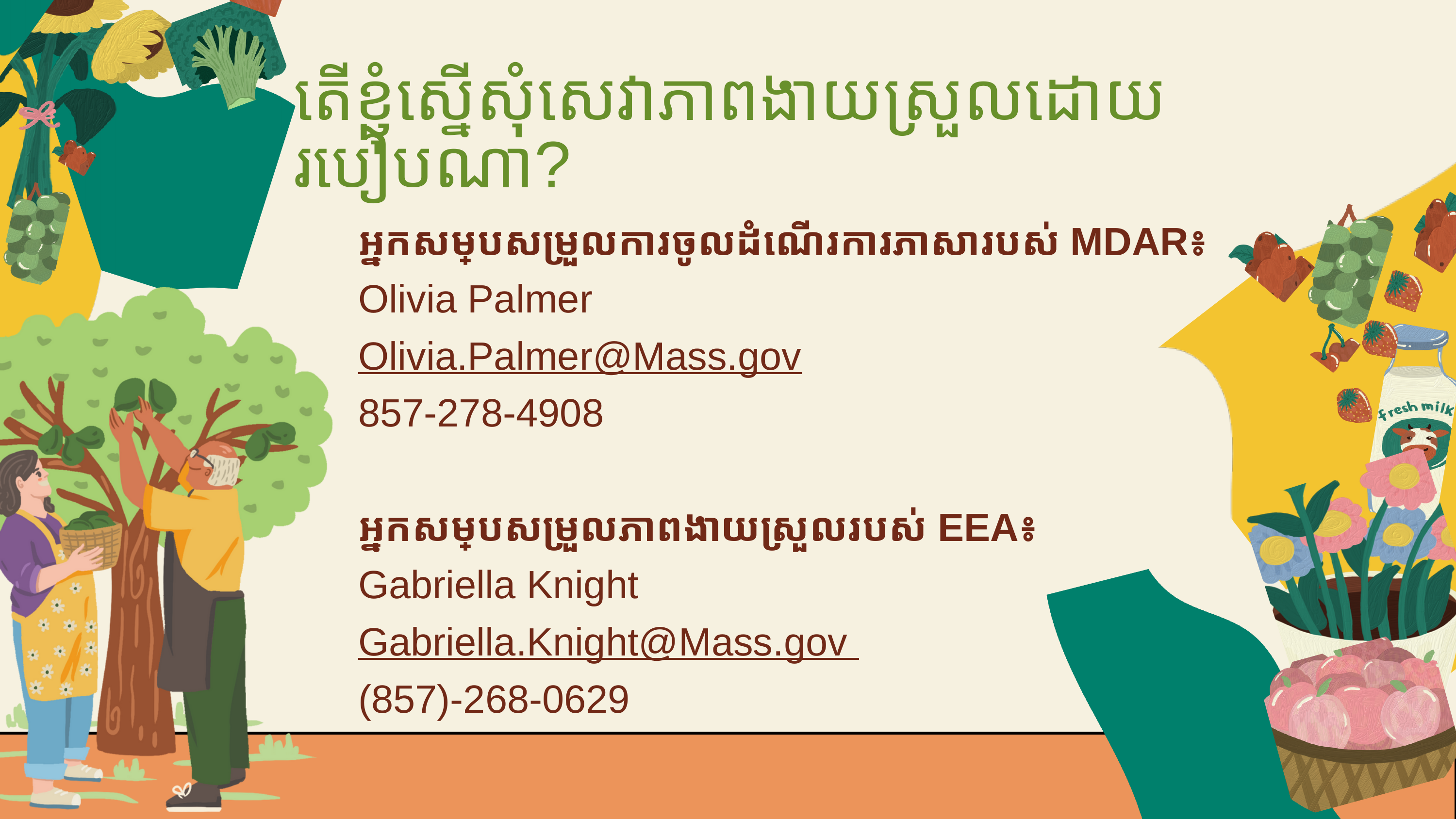

តើខ្ញុំស្នើសុំសេវាភាពងាយស្រួលដោយរបៀបណា?

អ្នកសម្របសម្រួលការចូលដំណើរការភាសារបស់ MDAR៖
Olivia Palmer
Olivia.Palmer@Mass.gov
857-278-4908

អ្នកសម្របសម្រួលភាពងាយស្រួលរបស់ EEA៖
Gabriella Knight
Gabriella.Knight@Mass.gov
(857)-268-0629